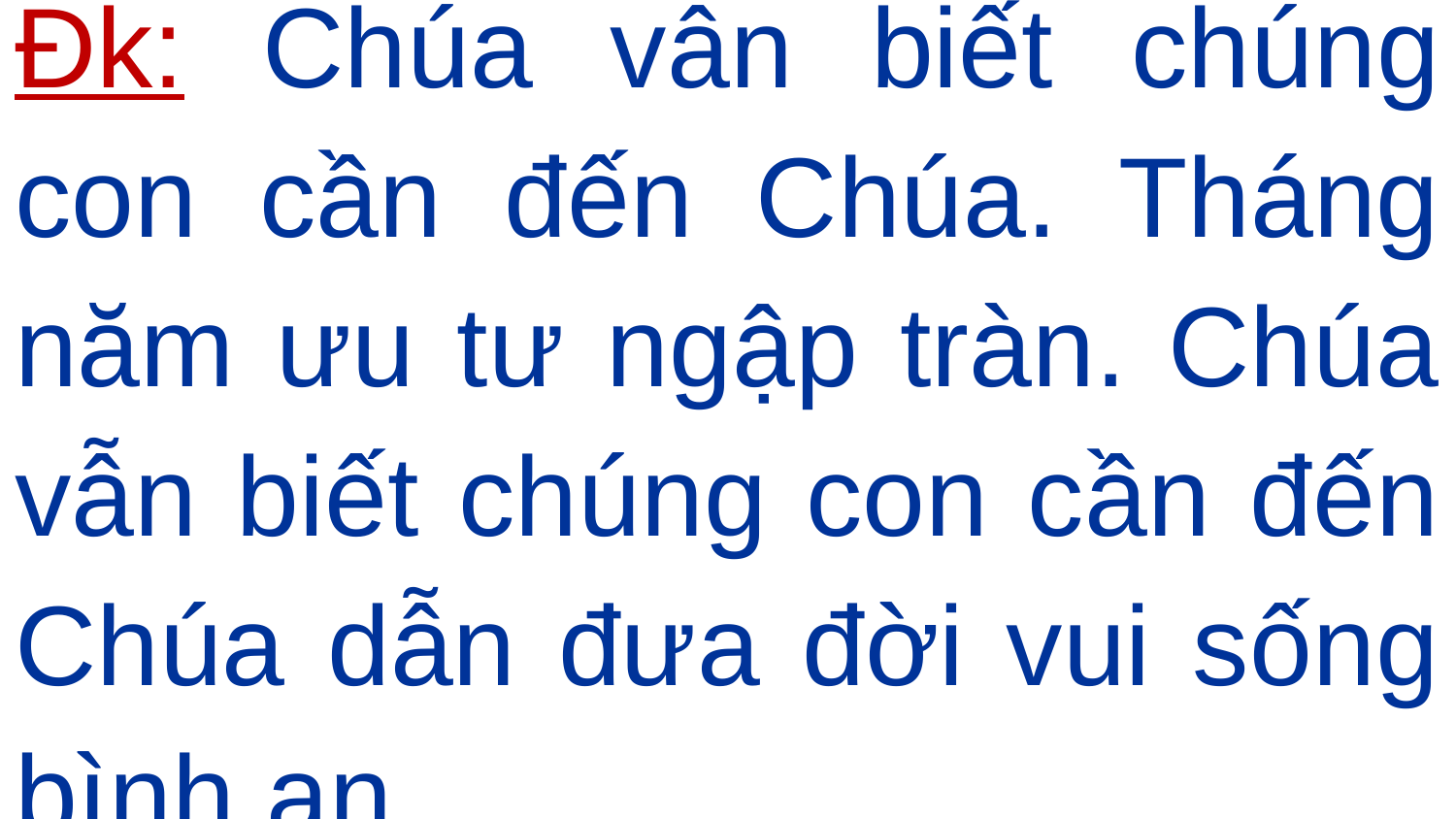

# Đk: Chúa vẫn biết chúng con cần đến Chúa. Tháng năm ưu tư ngập tràn. Chúa vẫn biết chúng con cần đến Chúa dẫn đưa đời vui sống bình an.